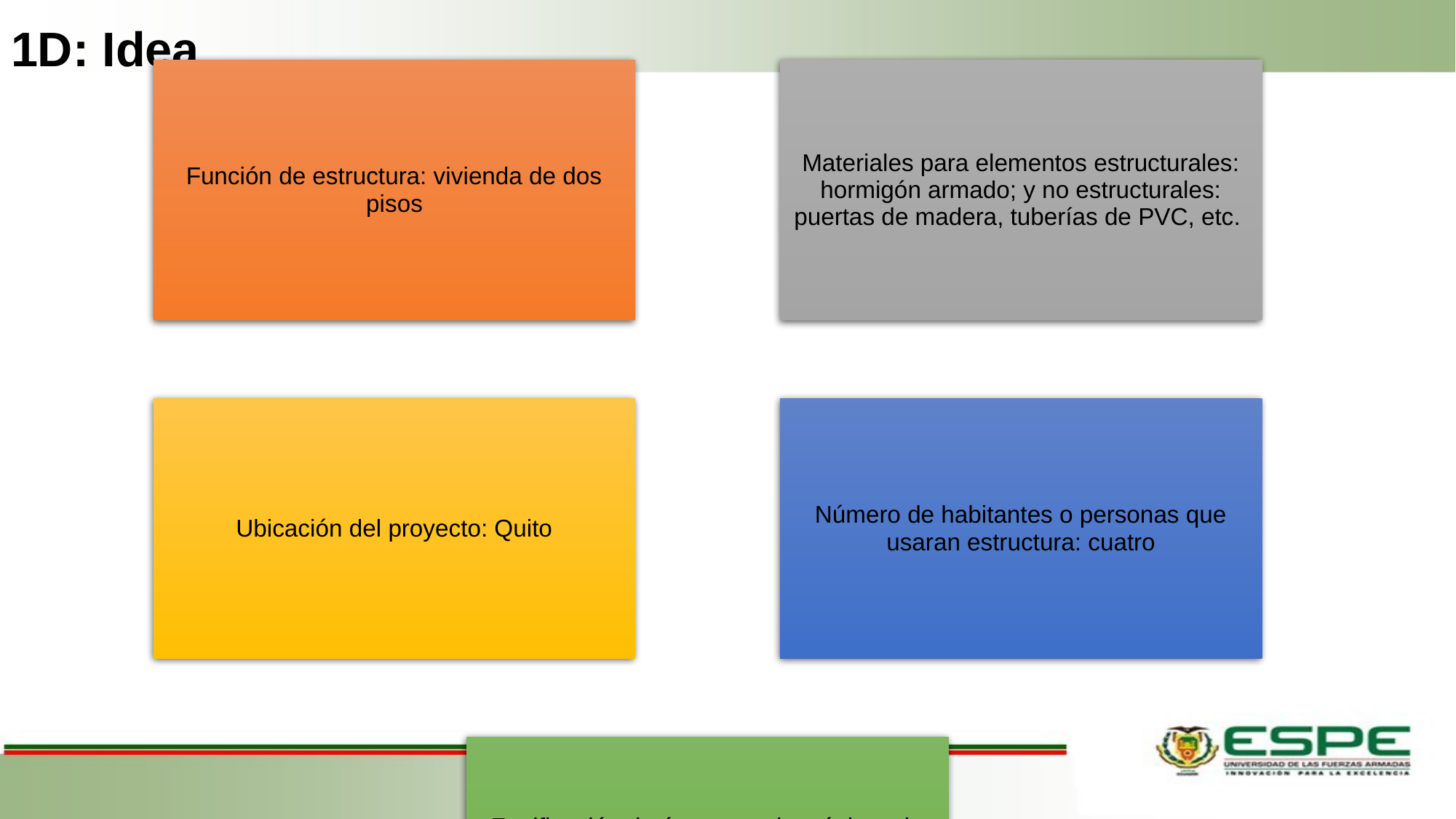

# 1D: Idea
Función de estructura: vivienda de dos pisos
Materiales para elementos estructurales: hormigón armado; y no estructurales: puertas de madera, tuberías de PVC, etc.
Ubicación del proyecto: Quito
Número de habitantes o personas que usaran estructura: cuatro